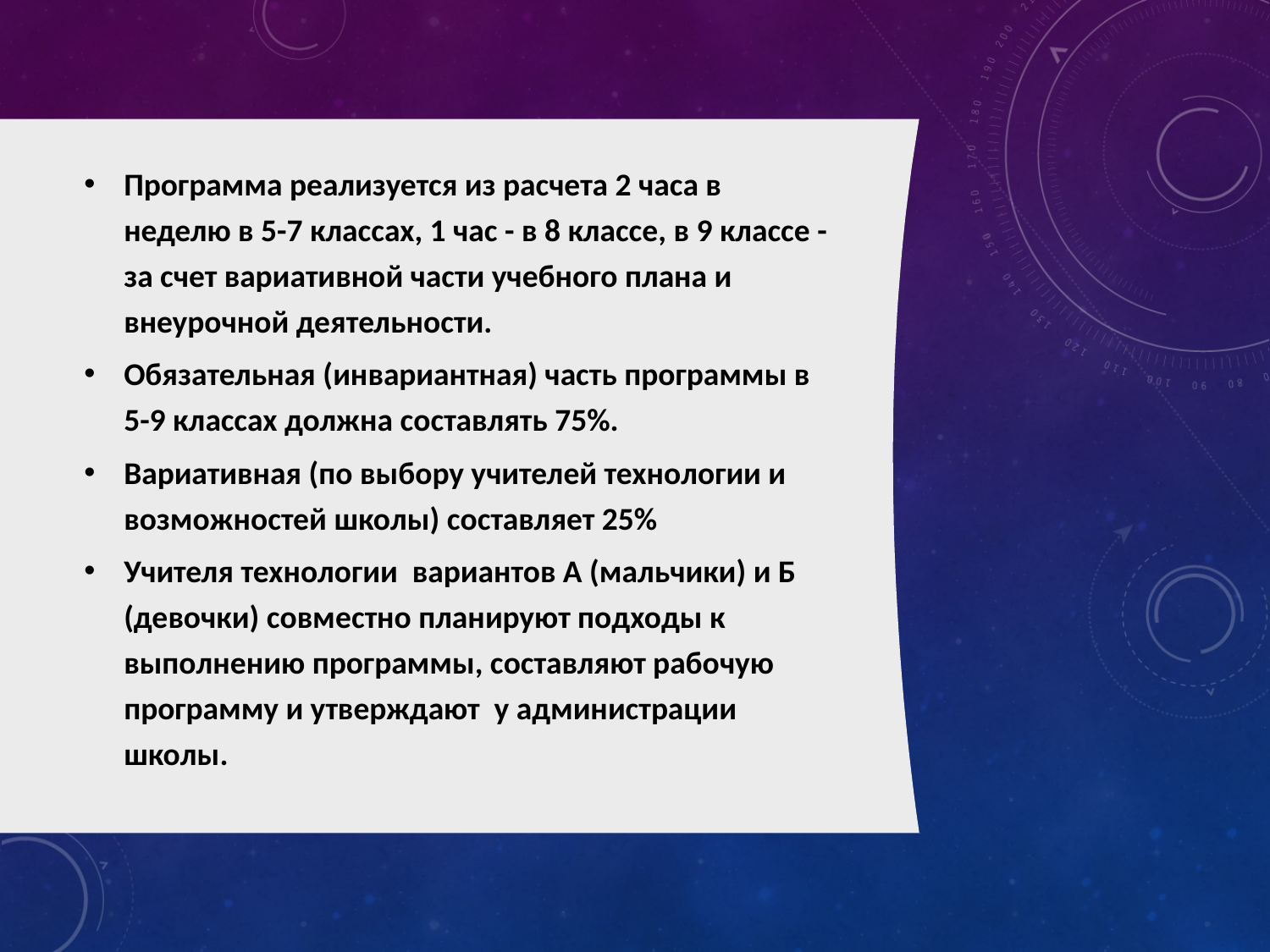

Программа реализуется из расчета 2 часа в неделю в 5-7 классах, 1 час - в 8 классе, в 9 классе - за счет вариативной части учебного плана и внеурочной деятельности.
Обязательная (инвариантная) часть программы в 5-9 классах должна составлять 75%.
Вариативная (по выбору учителей технологии и возможностей школы) составляет 25%
Учителя технологии  вариантов А (мальчики) и Б (девочки) совместно планируют подходы к выполнению программы, составляют рабочую программу и утверждают  у администрации школы.